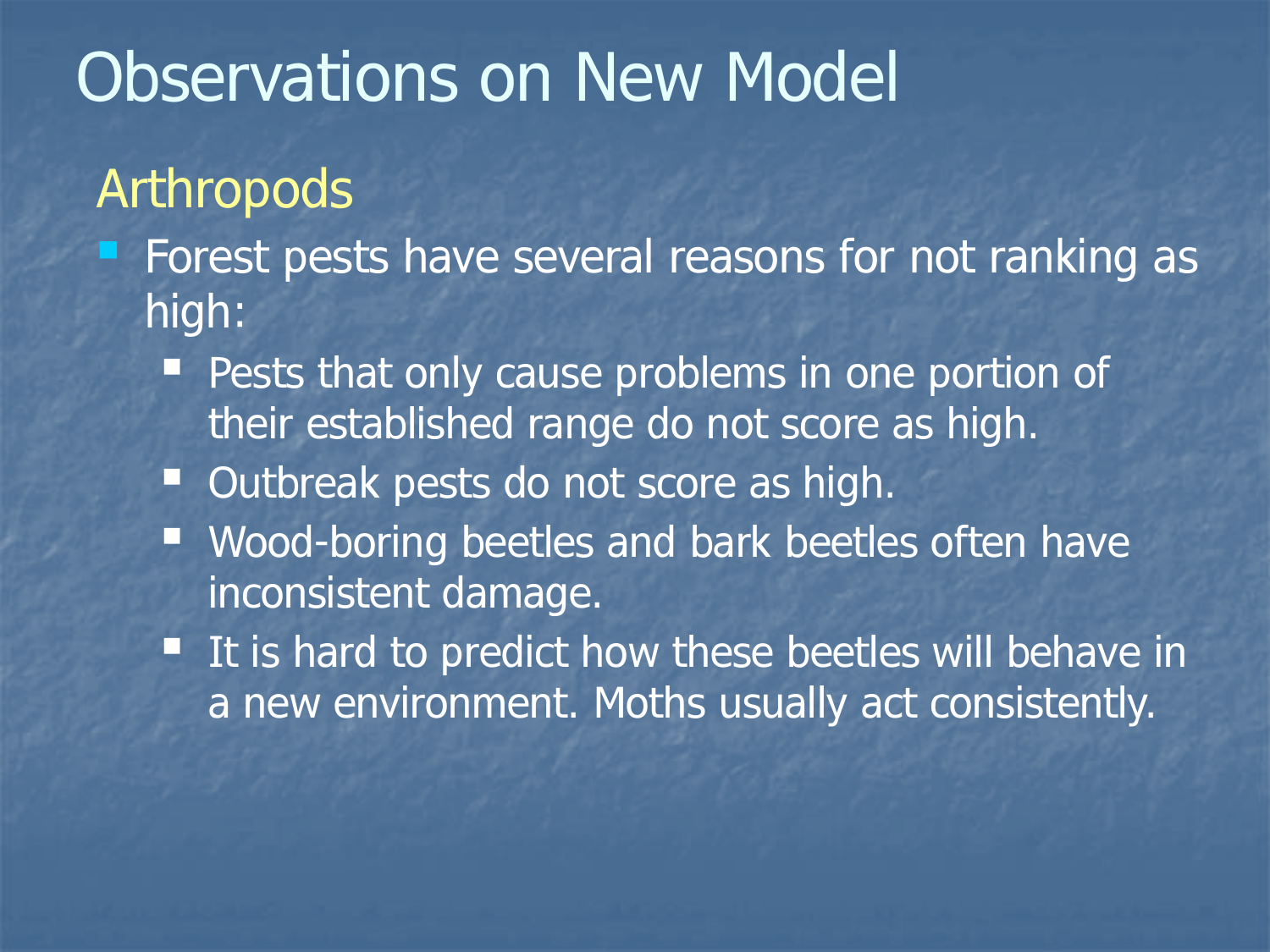

# Observations on New Model
Arthropods
Forest pests have several reasons for not ranking as high:
Pests that only cause problems in one portion of their established range do not score as high.
Outbreak pests do not score as high.
Wood-boring beetles and bark beetles often have inconsistent damage.
It is hard to predict how these beetles will behave in a new environment. Moths usually act consistently.